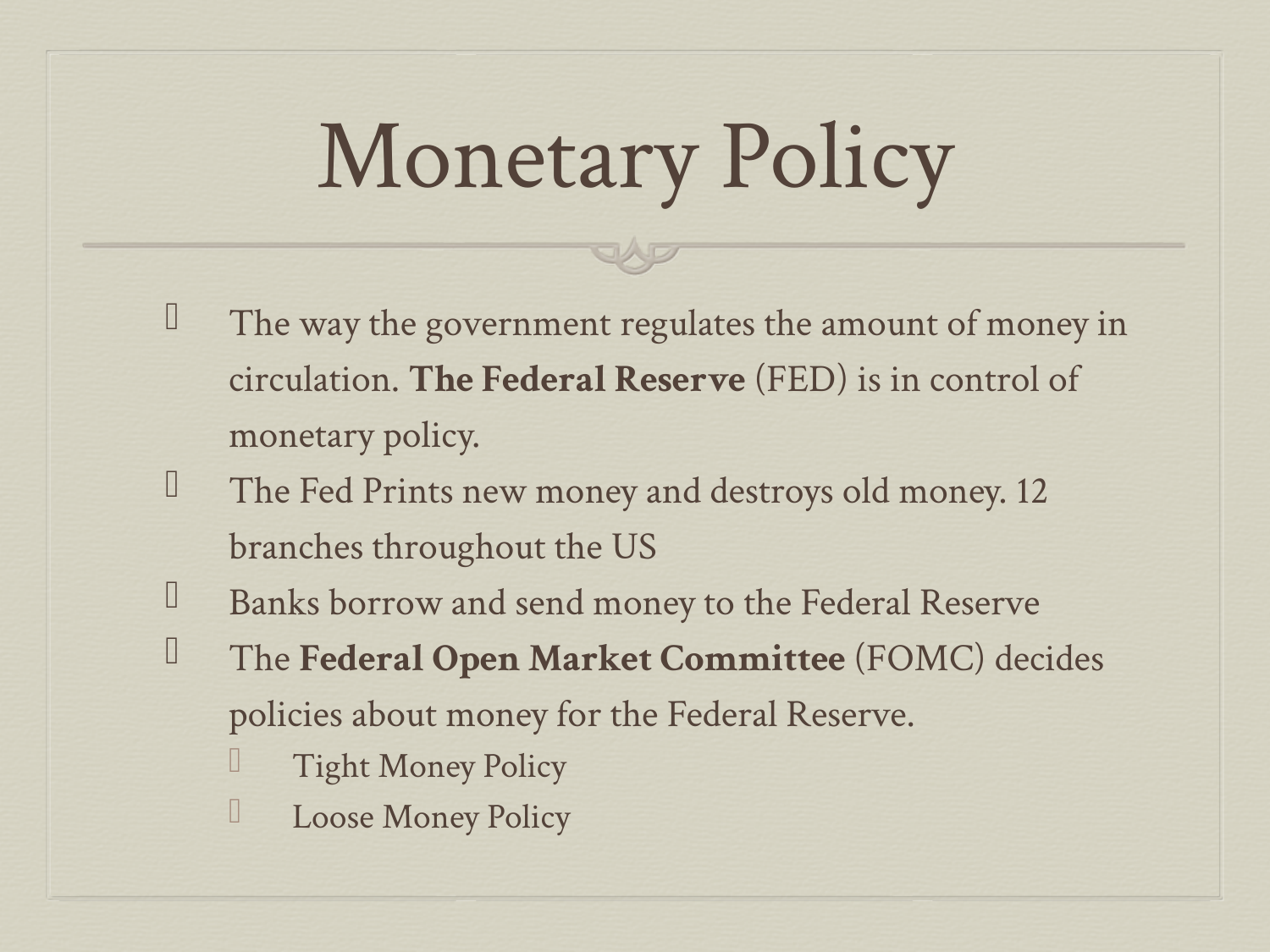

# Monetary Policy
The way the government regulates the amount of money in circulation. The Federal Reserve (FED) is in control of monetary policy.
The Fed Prints new money and destroys old money. 12 branches throughout the US
Banks borrow and send money to the Federal Reserve
The Federal Open Market Committee (FOMC) decides policies about money for the Federal Reserve.
Tight Money Policy
Loose Money Policy